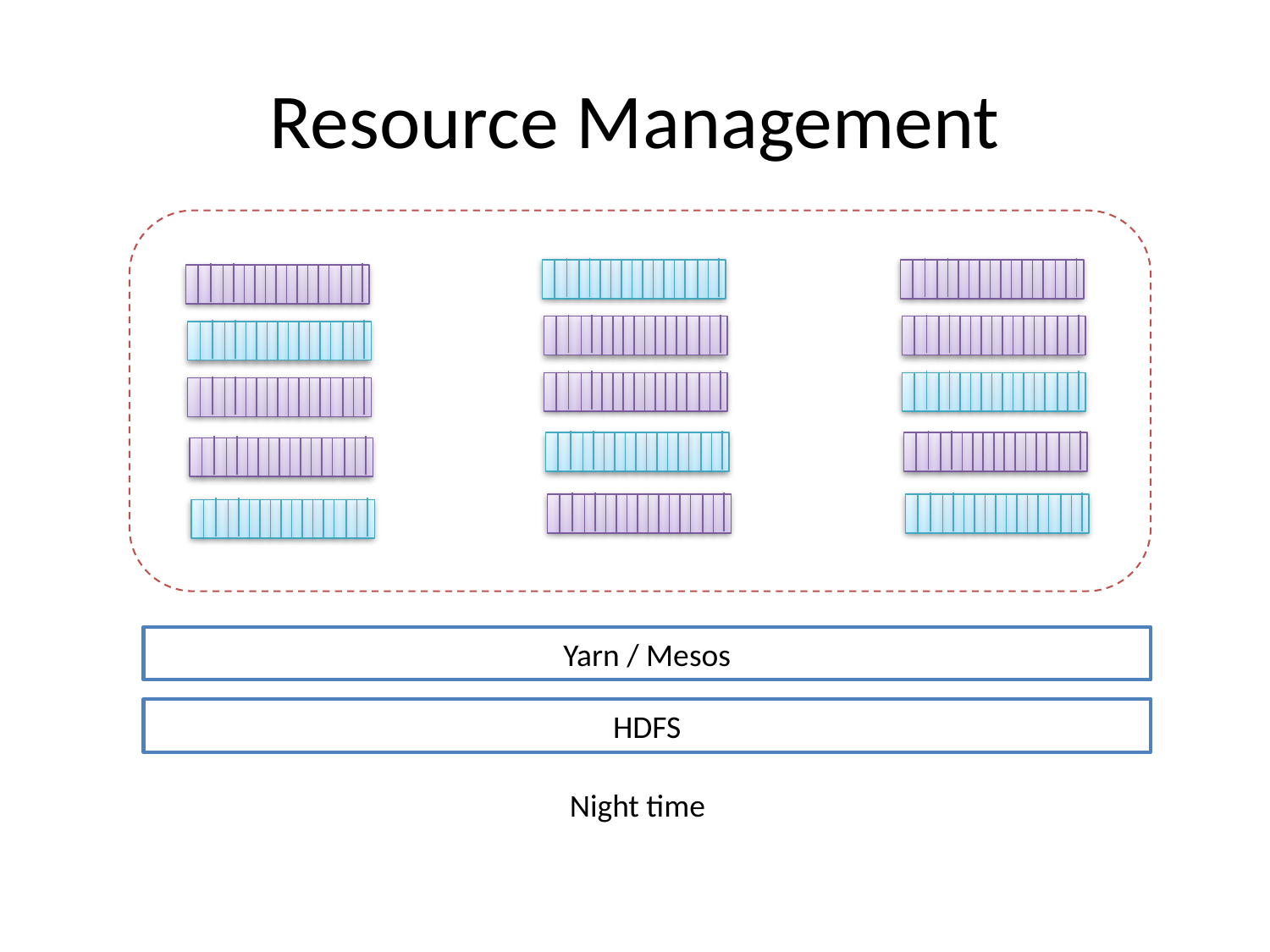

# Resource Management

Yarn / Mesos
HDFS
Night time